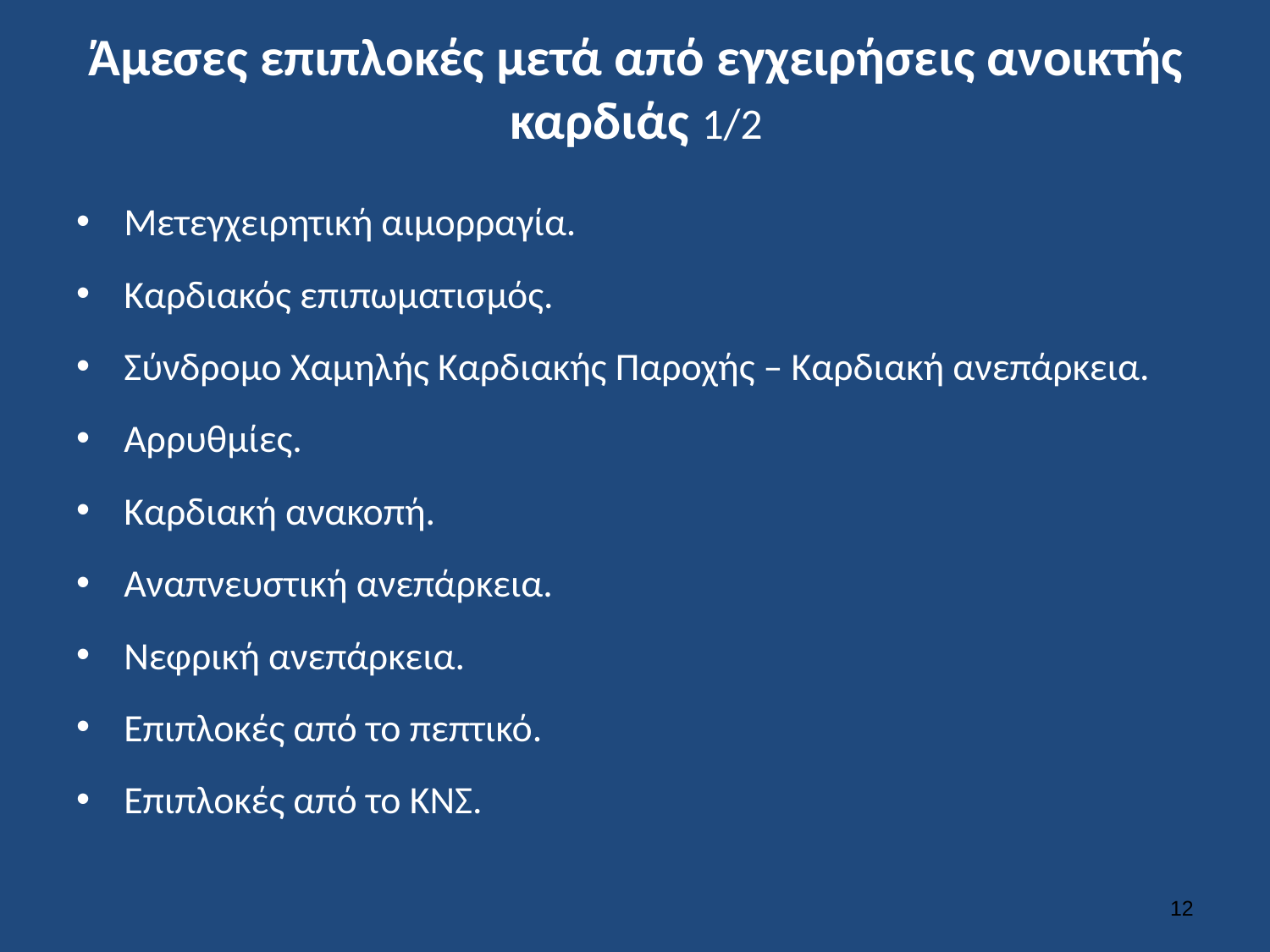

# Άμεσες επιπλοκές μετά από εγχειρήσεις ανοικτής καρδιάς 1/2
Μετεγχειρητική αιμορραγία.
Καρδιακός επιπωματισμός.
Σύνδρομο Χαμηλής Καρδιακής Παροχής – Καρδιακή ανεπάρκεια.
Αρρυθμίες.
Καρδιακή ανακοπή.
Αναπνευστική ανεπάρκεια.
Νεφρική ανεπάρκεια.
Επιπλοκές από το πεπτικό.
Επιπλοκές από το ΚΝΣ.
12